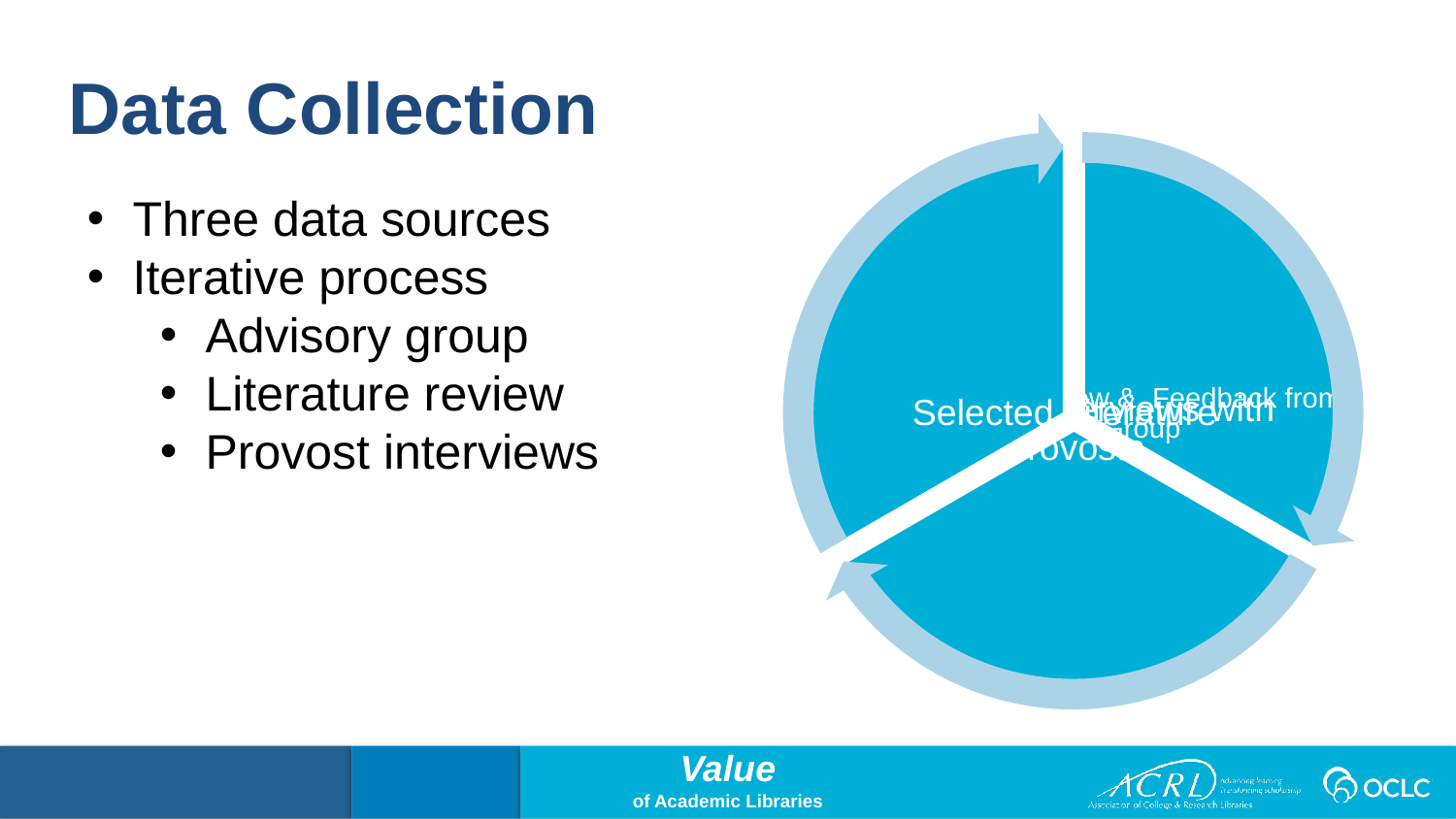

Data Collection
Focus Group Interview &  Feedback from Advisory Group
Individual Interviews with Provosts
Selected Literature
Three data sources
Iterative process
Advisory group
Literature review
Provost interviews